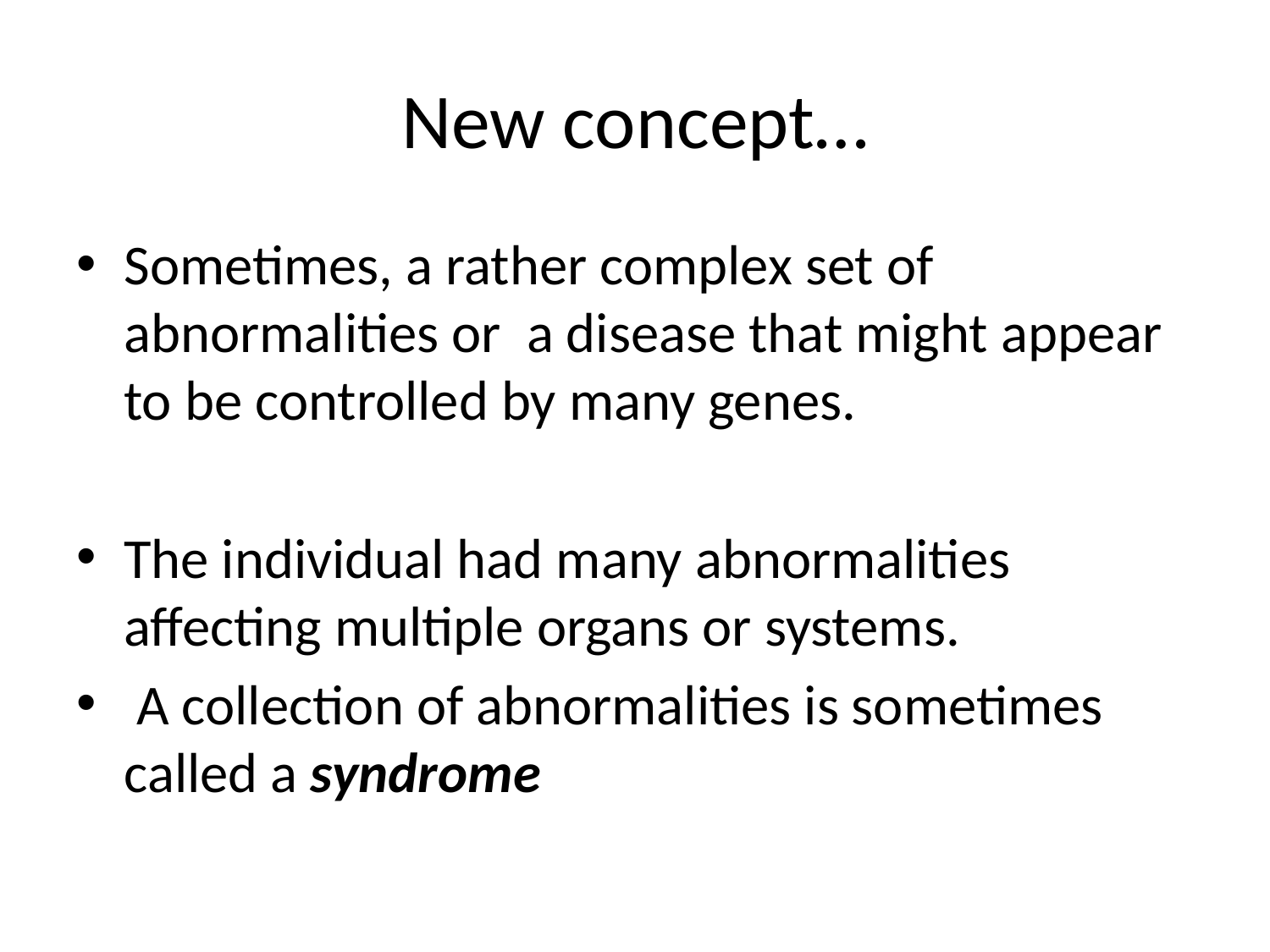

# New concept…
Sometimes, a rather complex set of abnormalities or  a disease that might appear to be controlled by many genes.

The individual had many abnormalities affecting multiple organs or systems.
 A collection of abnormalities is sometimes called a syndrome